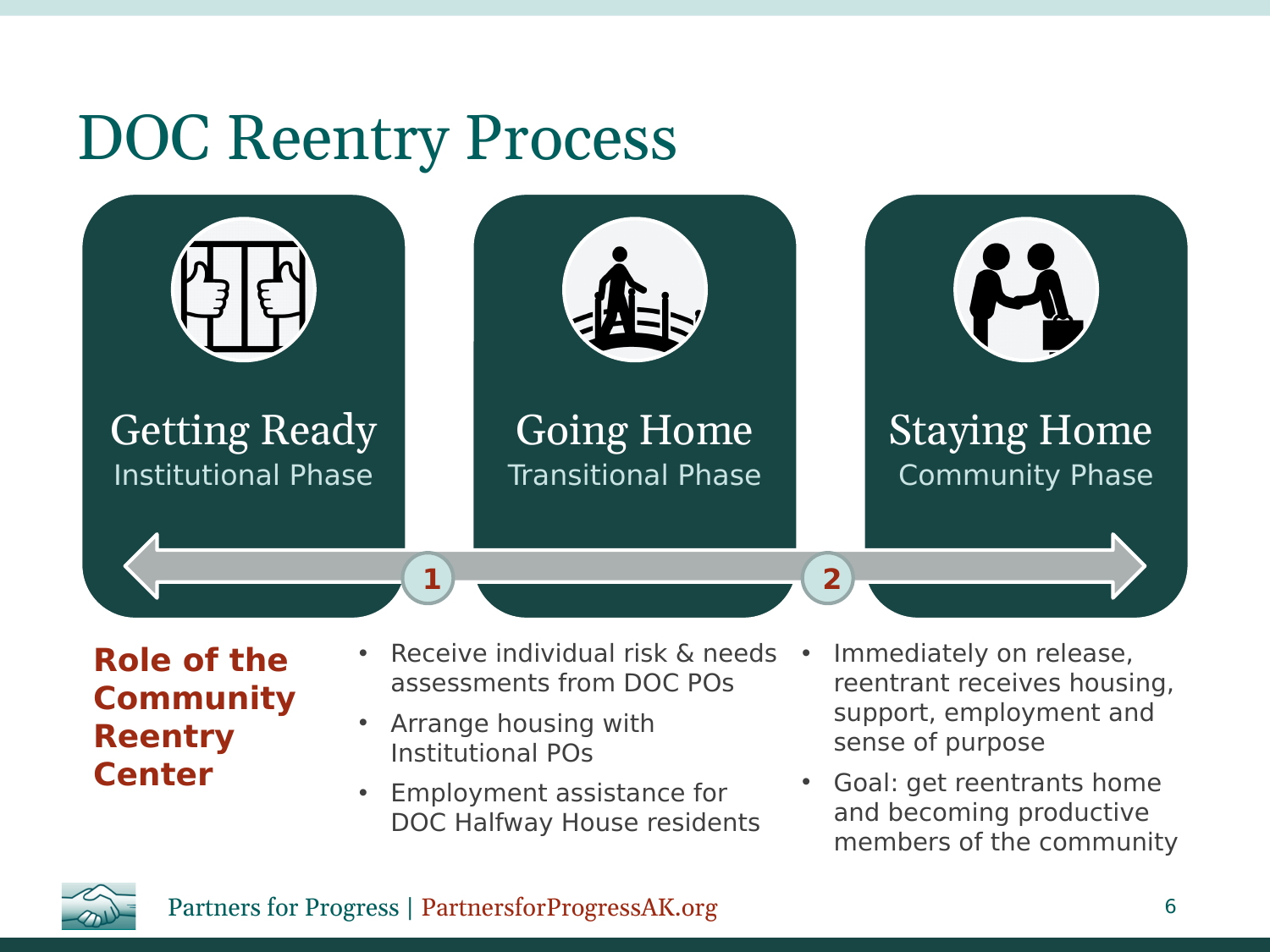

# DOC Reentry Process
Getting Ready
Institutional Phase
Going Home
Transitional Phase
Staying Home
Community Phase
1
2
Receive individual risk & needs assessments from DOC POs
Arrange housing with Institutional POs
Employment assistance for DOC Halfway House residents
Immediately on release, reentrant receives housing, support, employment and sense of purpose
Goal: get reentrants home and becoming productive members of the community
Role of the Community Reentry Center
Partners for Progress | PartnersforProgressAK.org
6